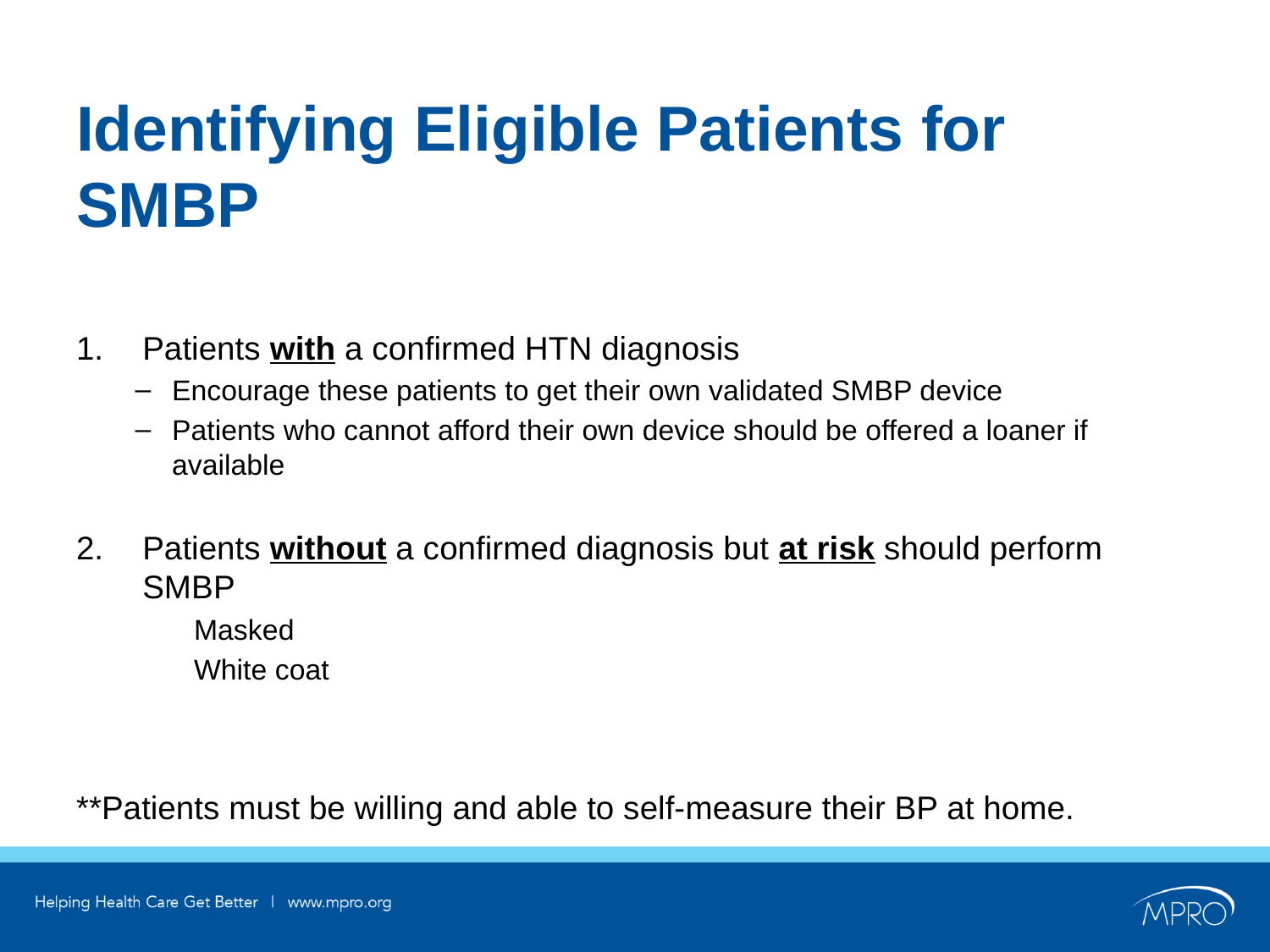

# Identifying Eligible Patients for SMBP

Patients with a confirmed HTN diagnosis
Encourage these patients to get their own validated SMBP device
Patients who cannot afford their own device should be offered a loaner if available

Patients without a confirmed diagnosis but at risk should perform SMBP
Masked
White coat

**Patients must be willing and able to self-measure their BP at home.